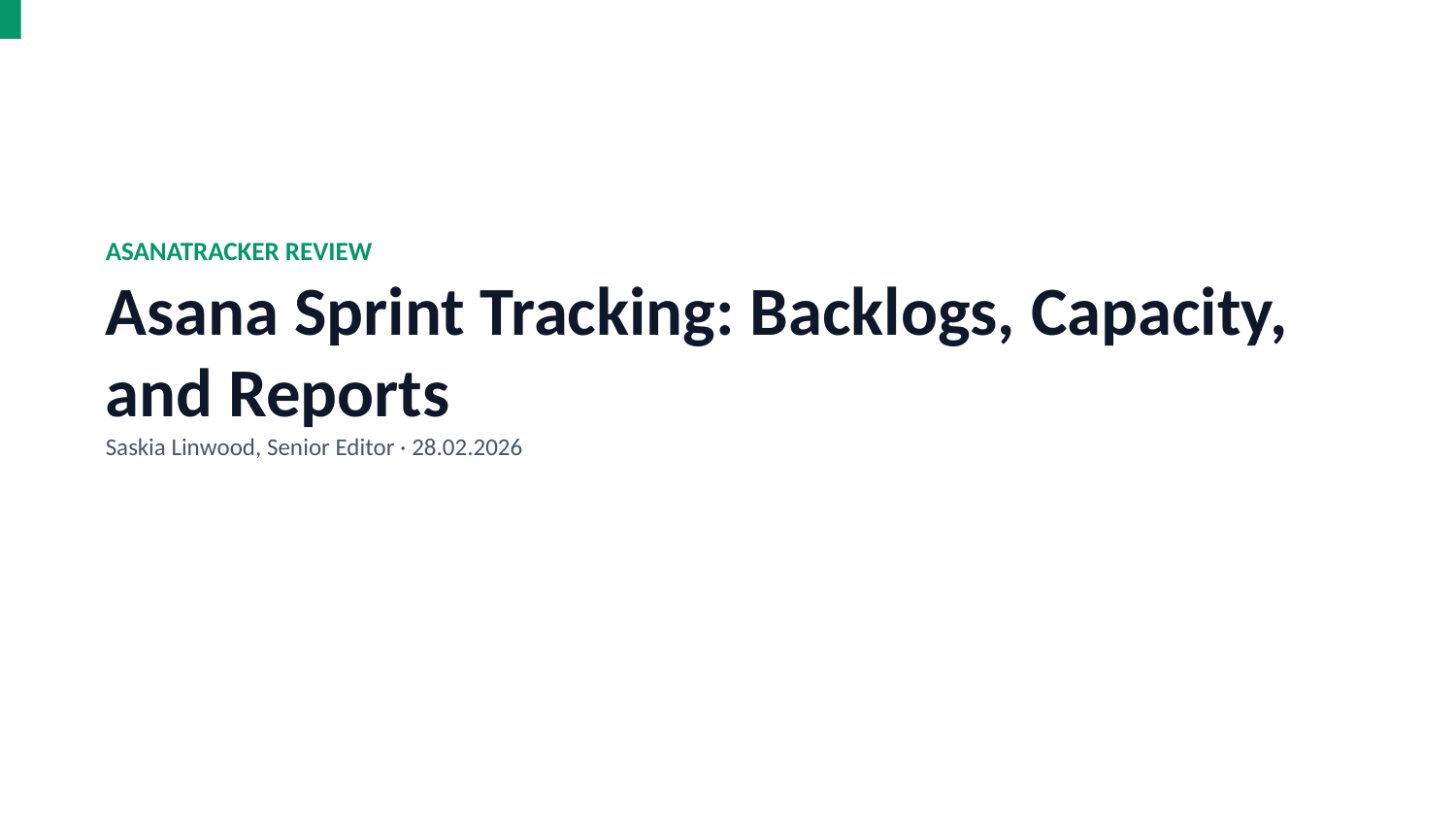

ASANATRACKER REVIEW
Asana Sprint Tracking: Backlogs, Capacity, and Reports
Saskia Linwood, Senior Editor · 28.02.2026